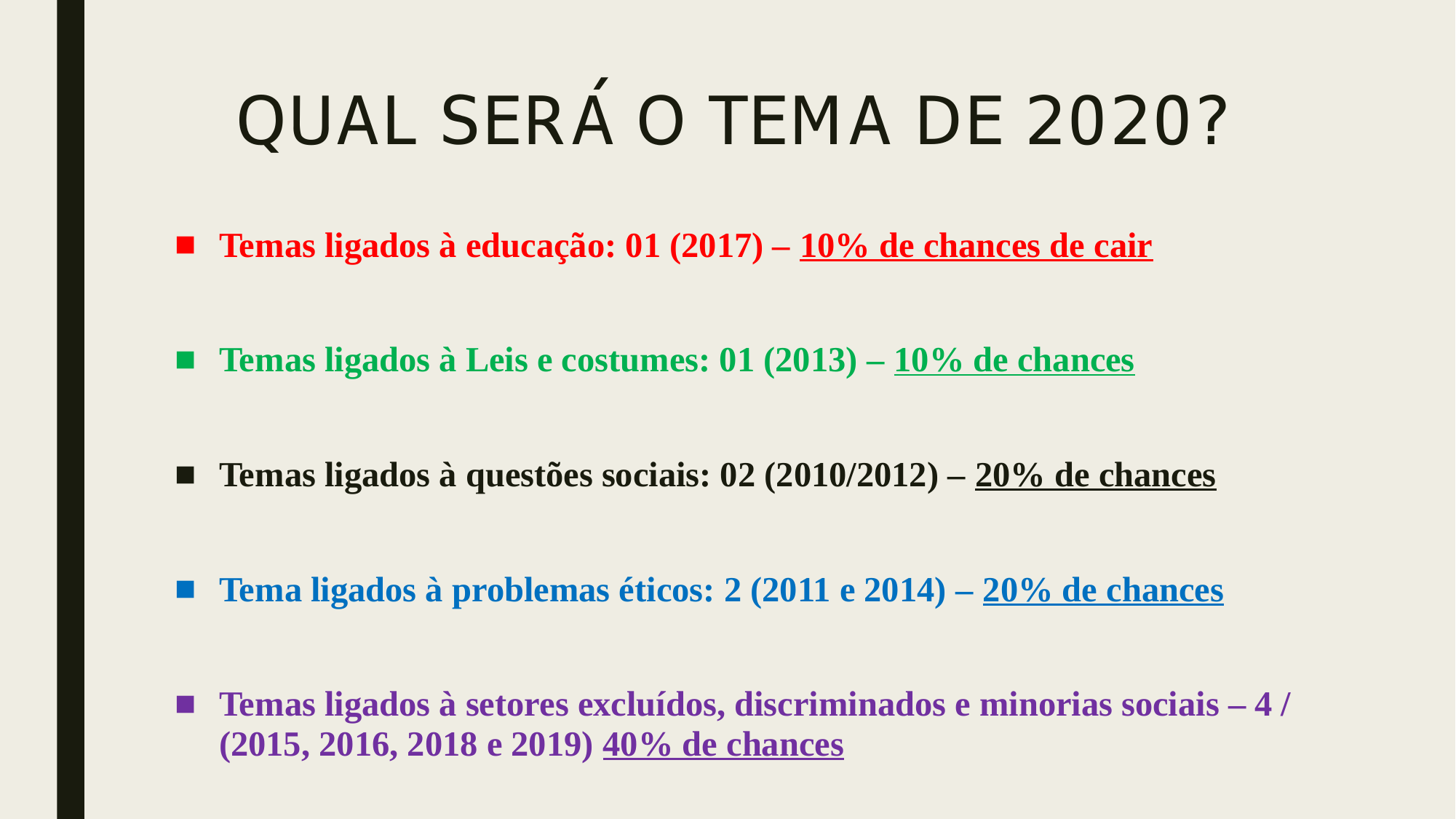

# QUAL SERÁ O TEMA DE 2020?
Temas ligados à educação: 01 (2017) – 10% de chances de cair

Temas ligados à Leis e costumes: 01 (2013) – 10% de chances

Temas ligados à questões sociais: 02 (2010/2012) – 20% de chances

Tema ligados à problemas éticos: 2 (2011 e 2014) – 20% de chances

Temas ligados à setores excluídos, discriminados e minorias sociais – 4 / (2015, 2016, 2018 e 2019) 40% de chances